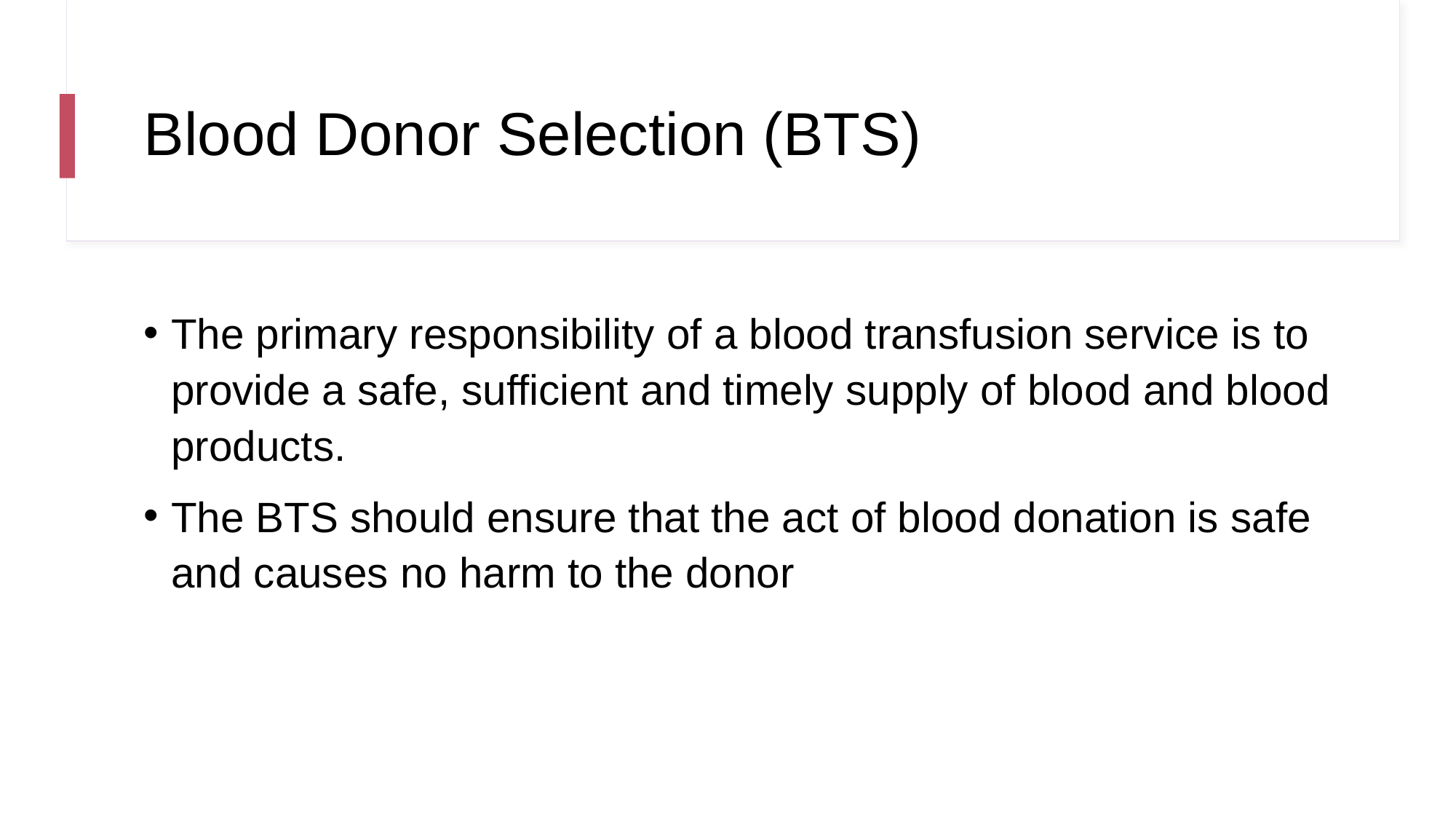

# Blood Donor Selection (BTS)
The primary responsibility of a blood transfusion service is to provide a safe, sufficient and timely supply of blood and blood products.
The BTS should ensure that the act of blood donation is safe and causes no harm to the donor